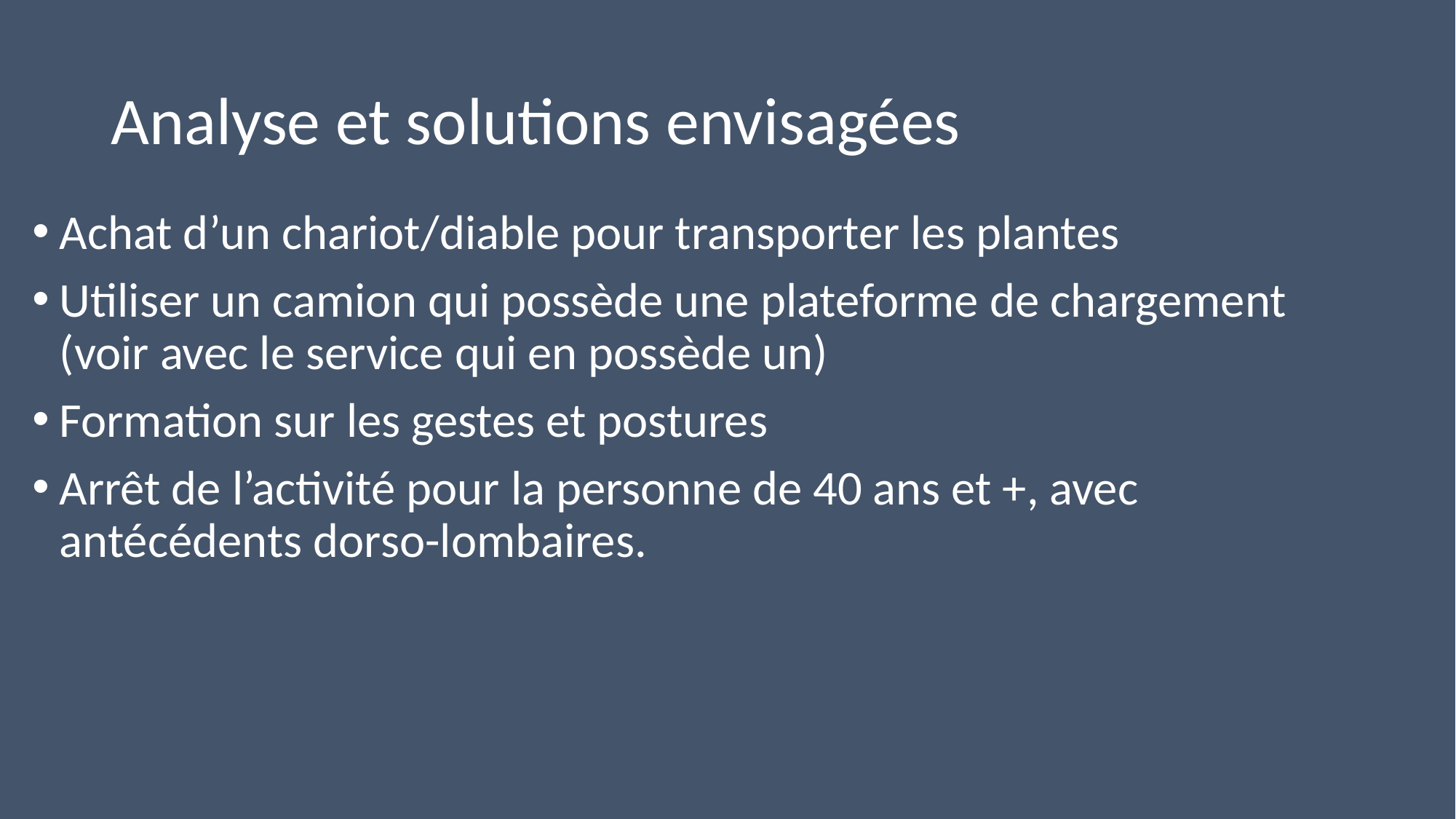

# Analyse et solutions envisagées
Achat d’un chariot/diable pour transporter les plantes
Utiliser un camion qui possède une plateforme de chargement (voir avec le service qui en possède un)
Formation sur les gestes et postures
Arrêt de l’activité pour la personne de 40 ans et +, avec antécédents dorso-lombaires.